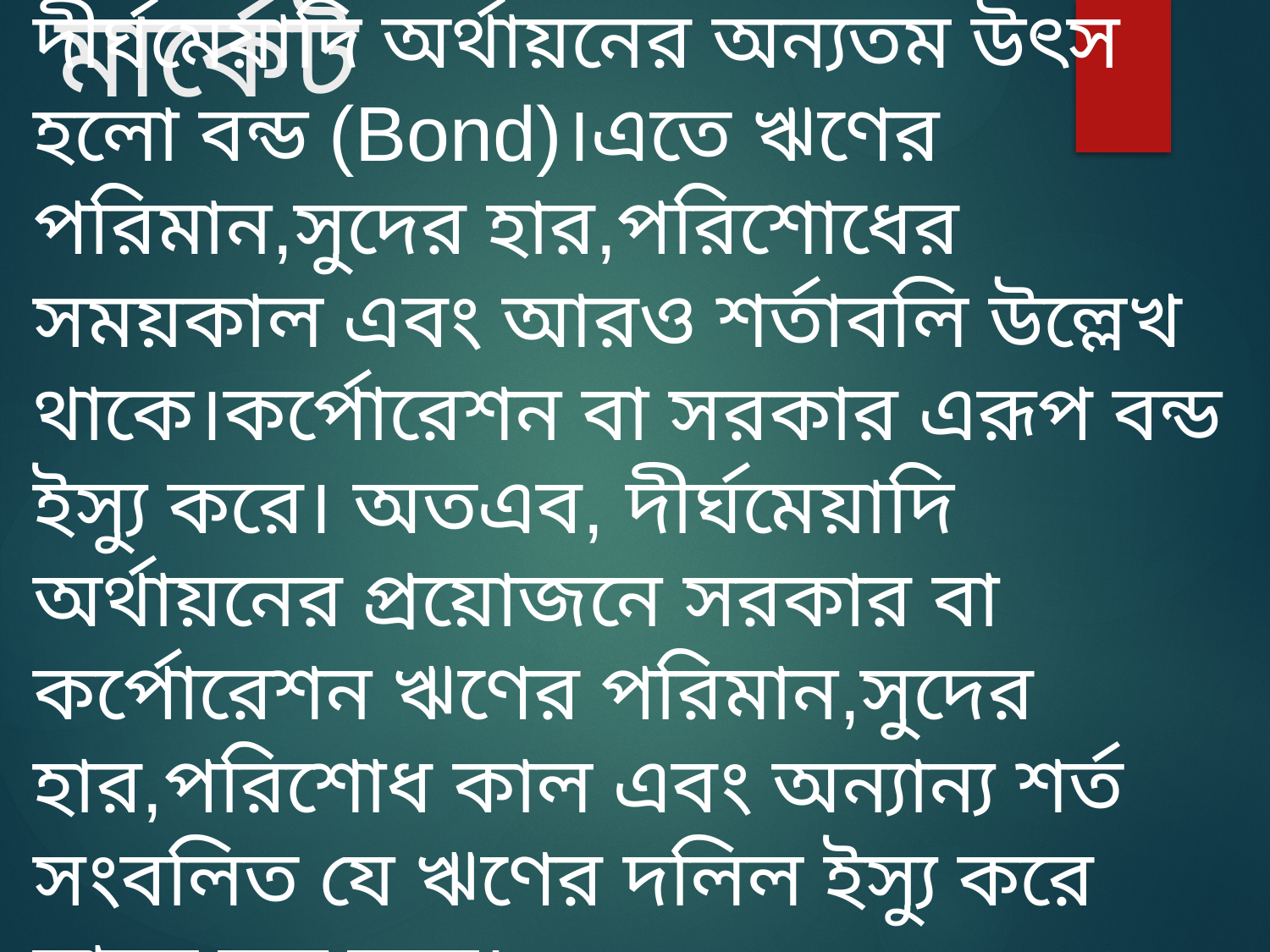

# বন্ড মার্কেট
দীর্ঘমেয়াদি অর্থায়নের অন্যতম উৎস হলো বন্ড (Bond)।এতে ঋণের পরিমান,সুদের হার,পরিশোধের সময়কাল এবং আরও শর্তাবলি উল্লেখ থাকে।কর্পোরেশন বা সরকার এরূপ বন্ড ইস্যু করে। অতএব, দীর্ঘমেয়াদি অর্থায়নের প্রয়োজনে সরকার বা কর্পোরেশন ঋণের পরিমান,সুদের হার,পরিশোধ কাল এবং অন্যান্য শর্ত সংবলিত যে ঋণের দলিল ইস্যু করে তাকে বন্ড বলে।